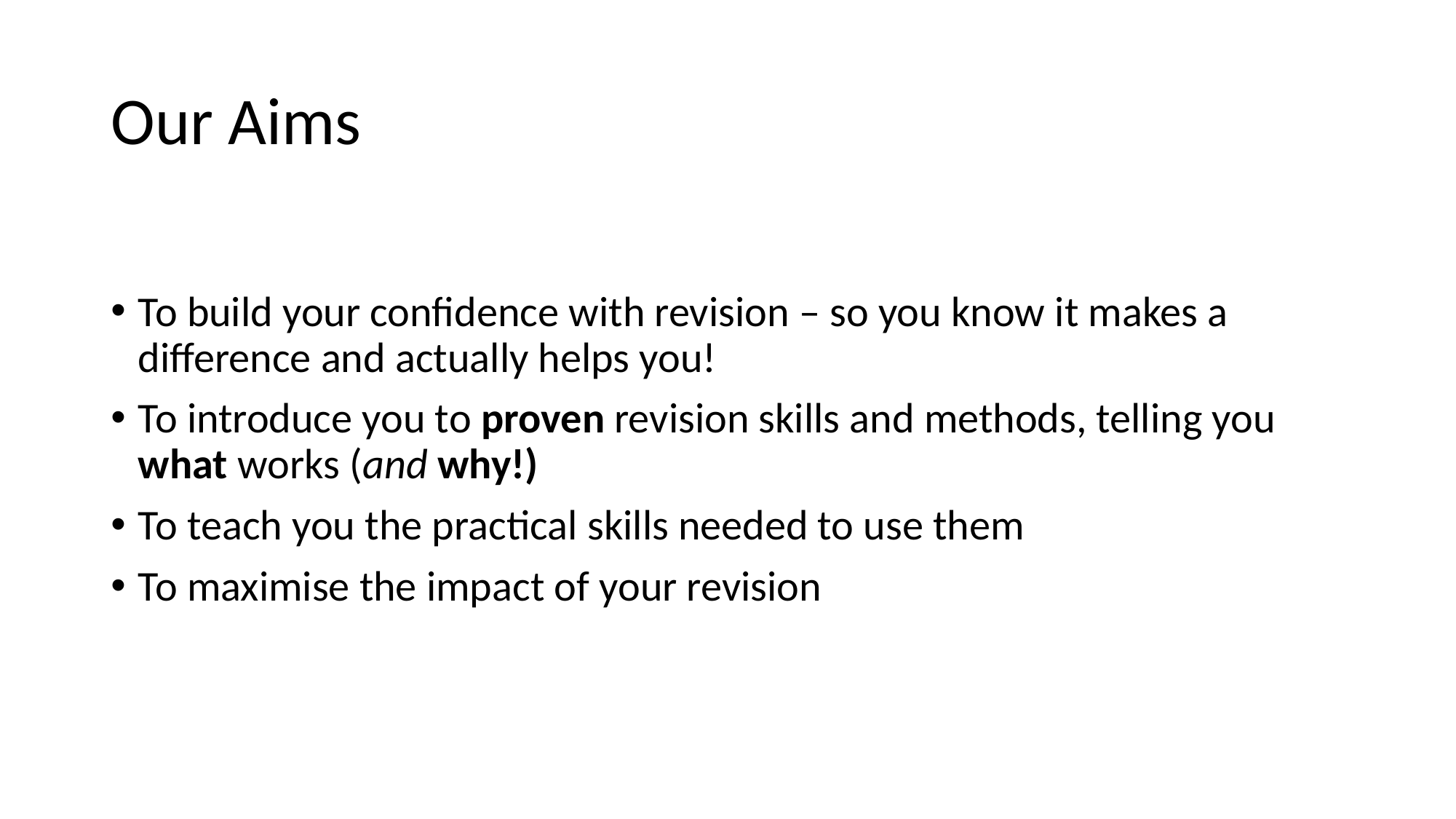

# Our Aims

To build your confidence with revision – so you know it makes a difference and actually helps you!
To introduce you to proven revision skills and methods, telling you what works (and why!)
To teach you the practical skills needed to use them
To maximise the impact of your revision